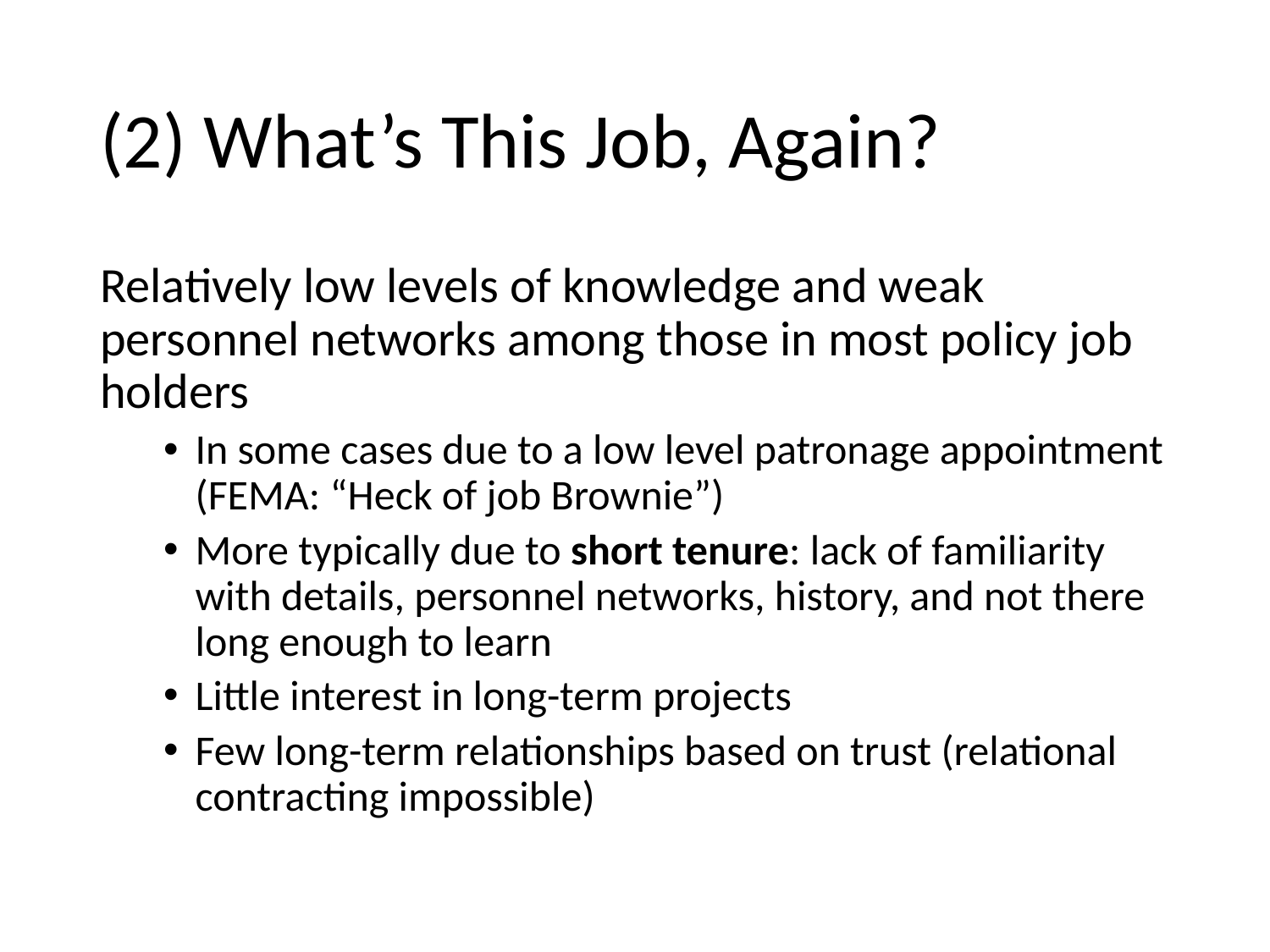

# (2) What’s This Job, Again?
Relatively low levels of knowledge and weak personnel networks among those in most policy job holders
In some cases due to a low level patronage appointment (FEMA: “Heck of job Brownie”)
More typically due to short tenure: lack of familiarity with details, personnel networks, history, and not there long enough to learn
Little interest in long-term projects
Few long-term relationships based on trust (relational contracting impossible)